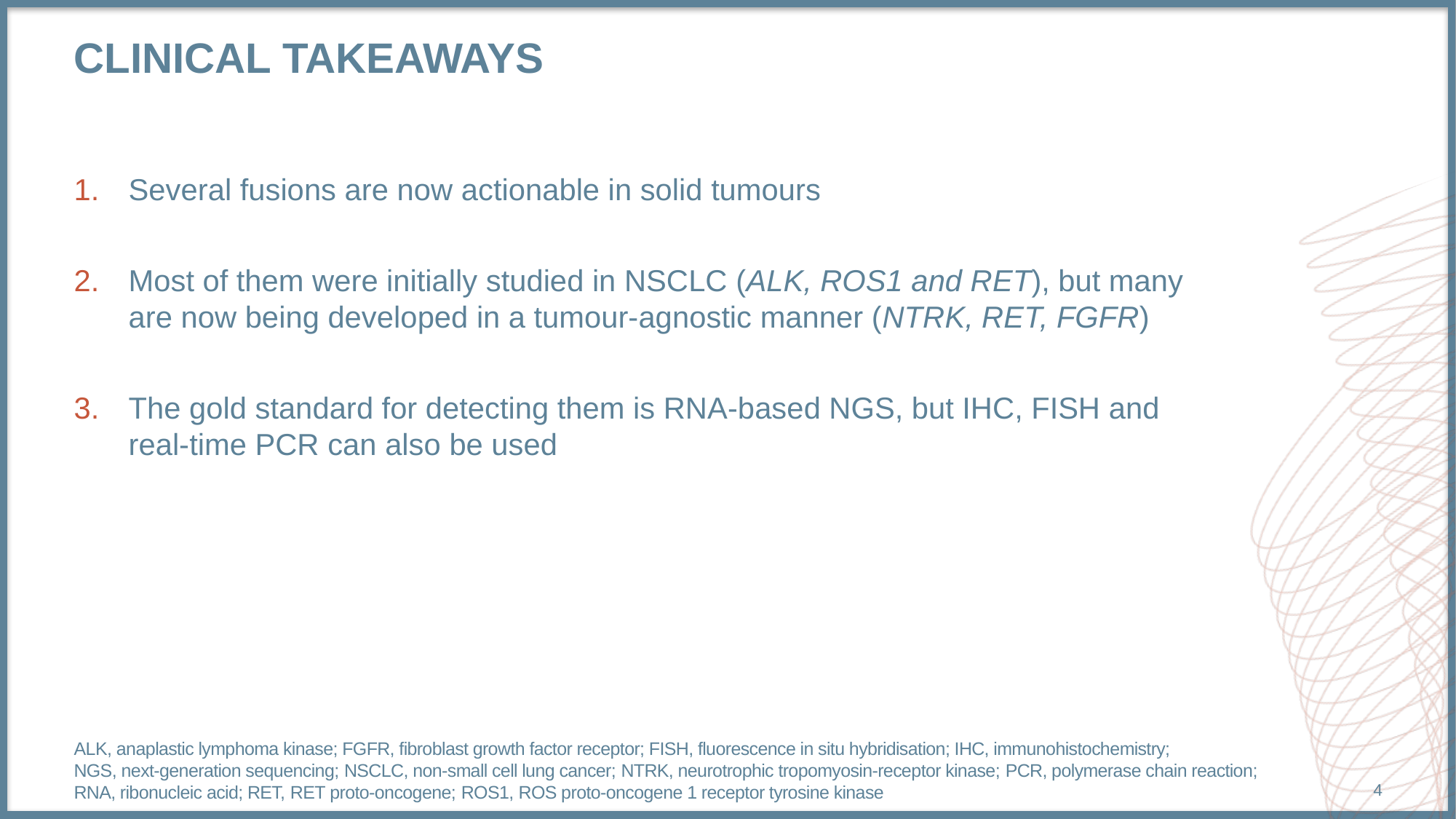

# Clinical takeaways
Several fusions are now actionable in solid tumours
Most of them were initially studied in NSCLC (ALK, ROS1 and RET), but many
are now being developed in a tumour-agnostic manner (NTRK, RET, FGFR)
The gold standard for detecting them is RNA-based NGS, but IHC, FISH and
real-time PCR can also be used
ALK, anaplastic lymphoma kinase; FGFR, fibroblast growth factor receptor; FISH, fluorescence in situ hybridisation; IHC, immunohistochemistry; NGS, next‑generation sequencing; NSCLC, non-small cell lung cancer; NTRK, neurotrophic tropomyosin-receptor kinase; PCR, polymerase chain reaction; RNA, ribonucleic acid; RET, RET proto-oncogene; ROS1, ROS proto-oncogene 1 receptor tyrosine kinase

4